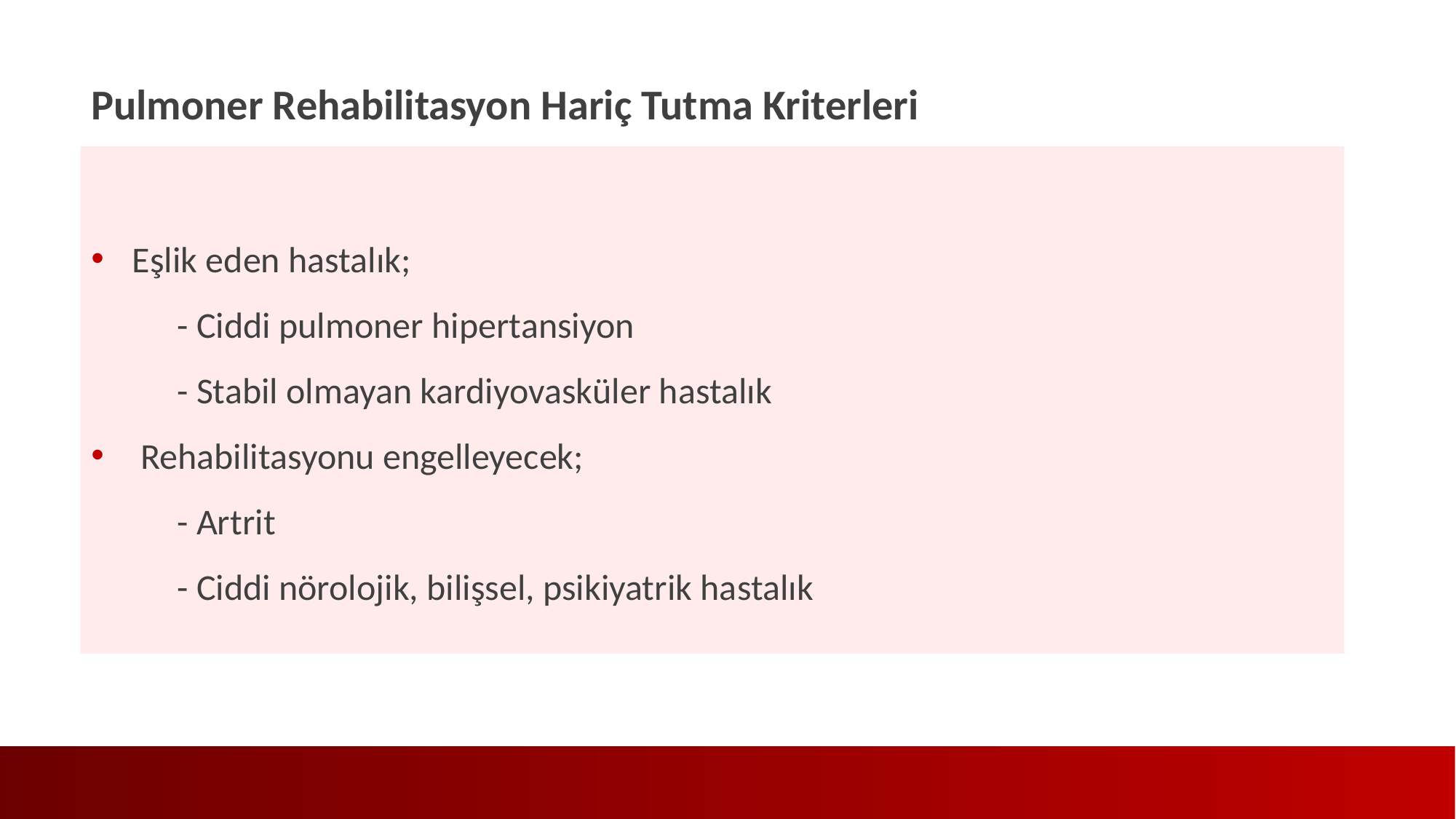

Pulmoner Rehabilitasyon Hariç Tutma Kriterleri

Eşlik eden hastalık;
- Ciddi pulmoner hipertansiyon
- Stabil olmayan kardiyovasküler hastalık
 Rehabilitasyonu engelleyecek;
- Artrit
- Ciddi nörolojik, bilişsel, psikiyatrik hastalık